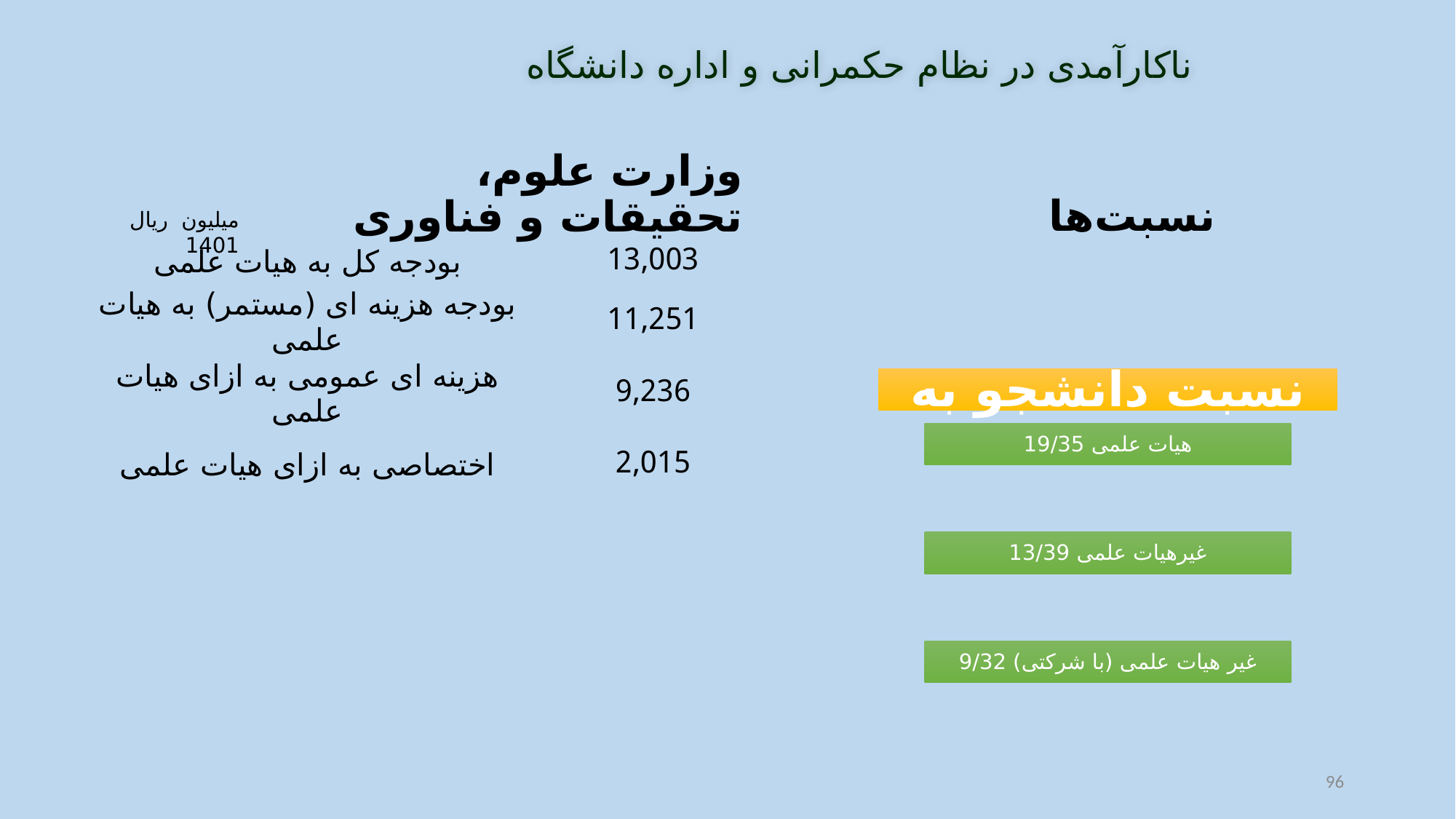

ناکارآمدی در نظام حکمرانی و اداره دانشگاه
وزارت علوم، تحقیقات و فناوری
نسبت‌ها
میلیون  ریال 1401
| بودجه کل به هیات علمی | 13,003 |
| --- | --- |
| بودجه هزینه ای (مستمر) به هیات علمی | 11,251 |
| هزینه ای عمومی به ازای هیات علمی | 9,236 |
| اختصاصی به ازای هیات علمی | 2,015 |
نسبت دانشجو به
هیات علمی 19/35
غیرهیات علمی 13/39
غیر هیات علمی (با شرکتی) 9/32
96